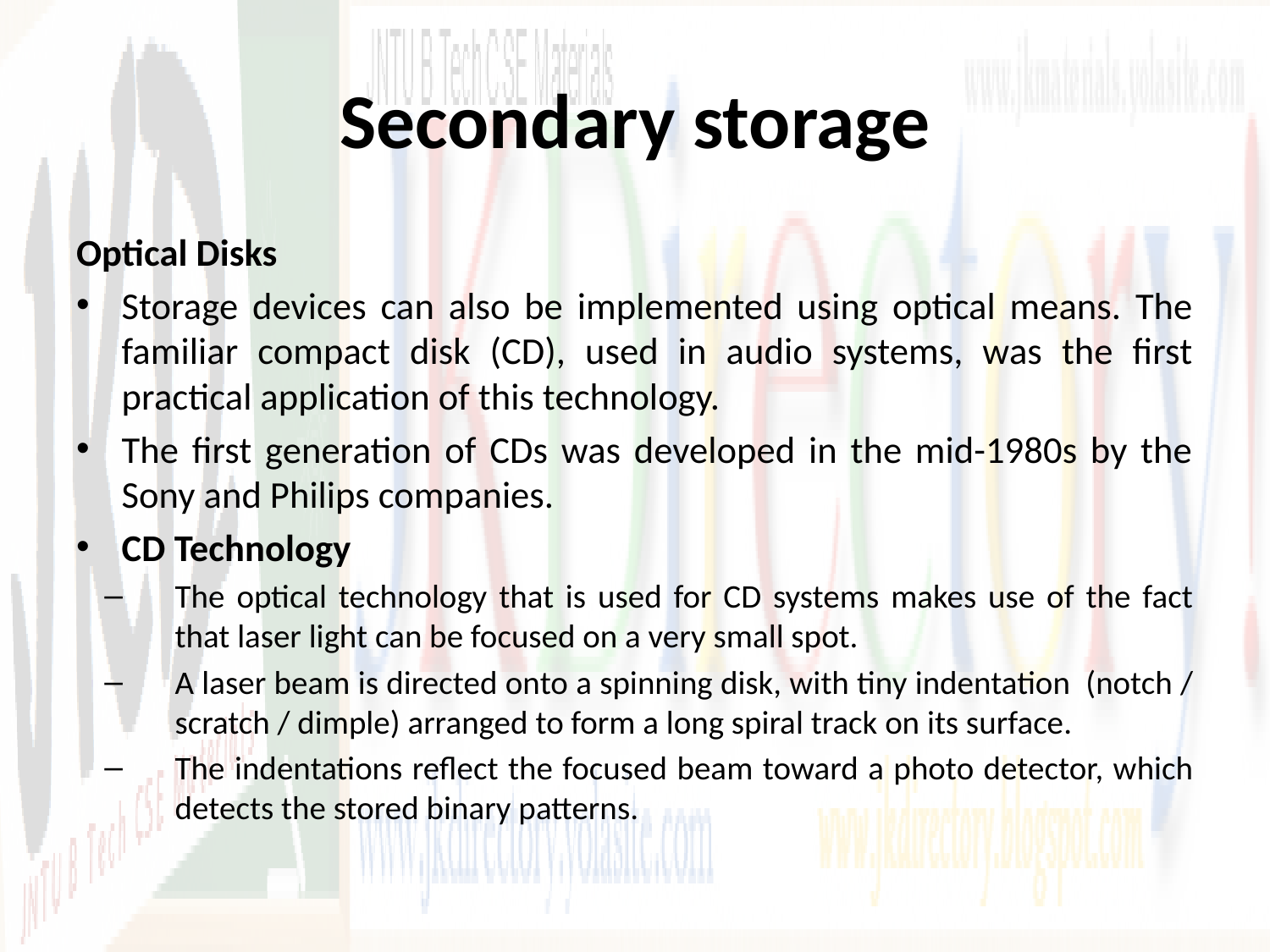

# Secondary storage
Optical Disks
Storage devices can also be implemented using optical means. The familiar compact disk (CD), used in audio systems, was the first practical application of this technology.
The first generation of CDs was developed in the mid-1980s by the Sony and Philips companies.
CD Technology
The optical technology that is used for CD systems makes use of the fact that laser light can be focused on a very small spot.
A laser beam is directed onto a spinning disk, with tiny indentation  (notch / scratch / dimple) arranged to form a long spiral track on its surface.
The indentations reflect the focused beam toward a photo detector, which detects the stored binary patterns.